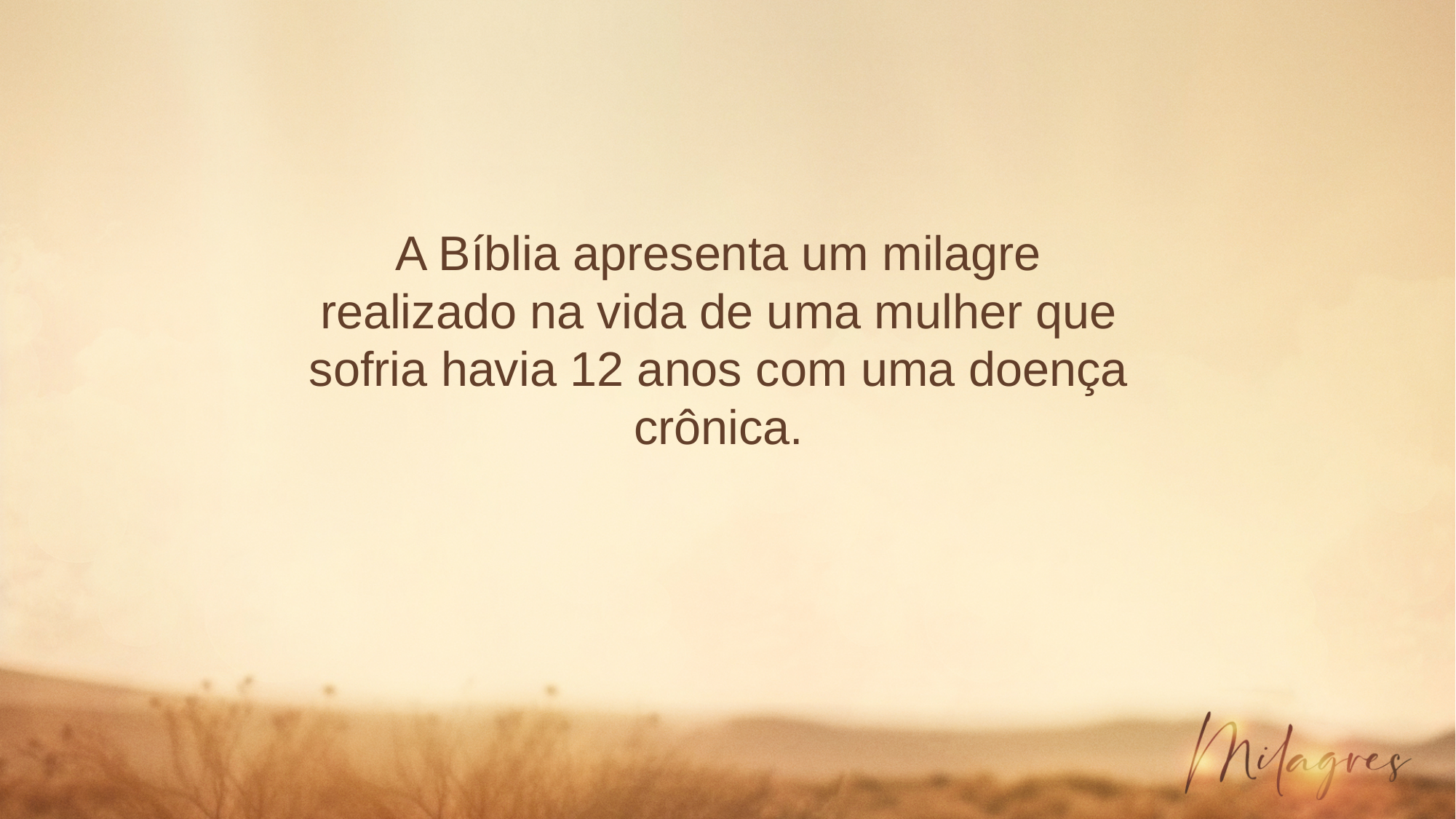

A Bíblia apresenta um milagre realizado na vida de uma mulher que sofria havia 12 anos com uma doença crônica.